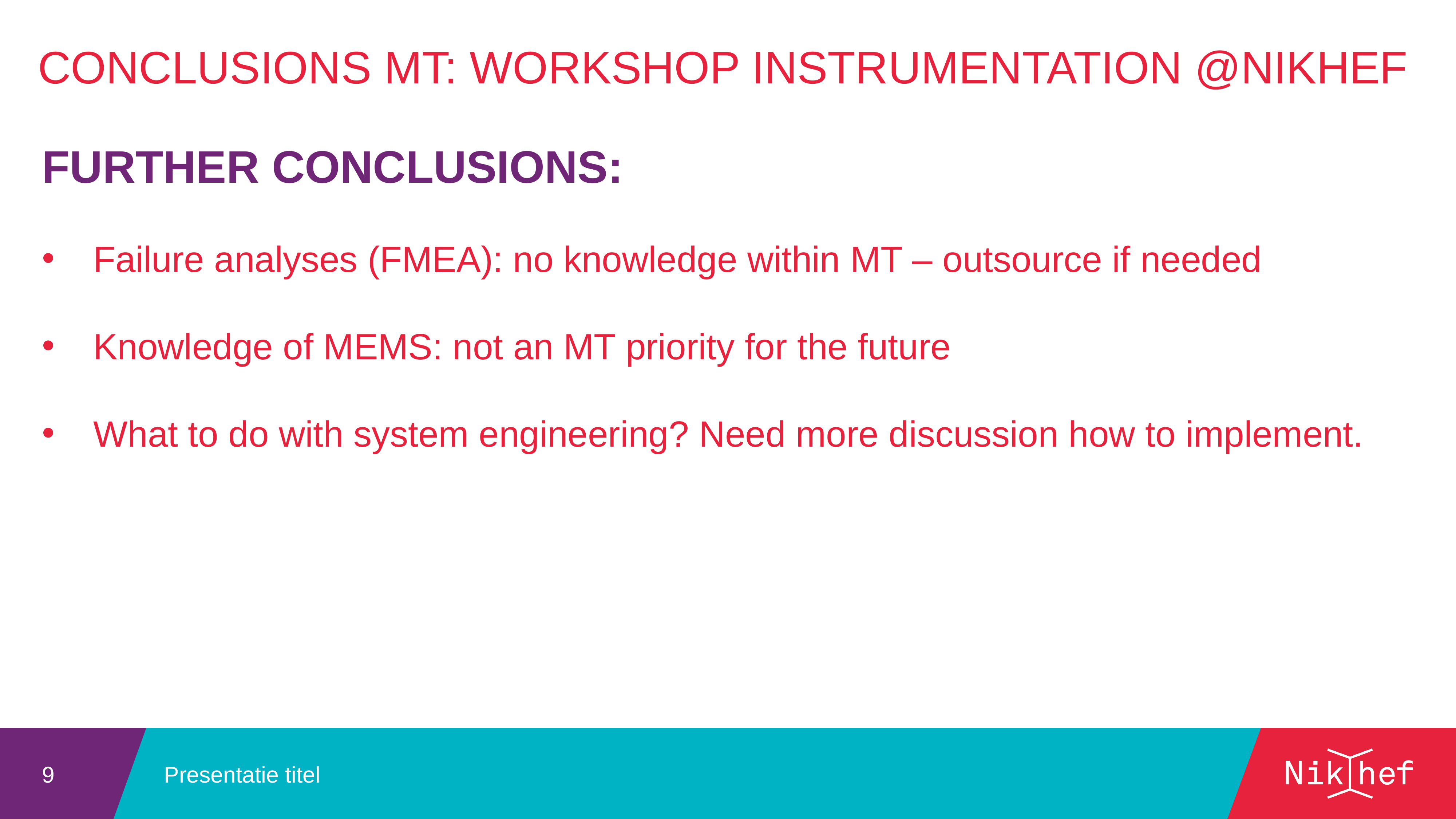

Conclusions MT: Workshop Instrumentation @Nikhef
Further Conclusions:

Failure analyses (FMEA): no knowledge within MT – outsource if needed

Knowledge of MEMS: not an MT priority for the future

What to do with system engineering? Need more discussion how to implement.

Presentatie titel
9